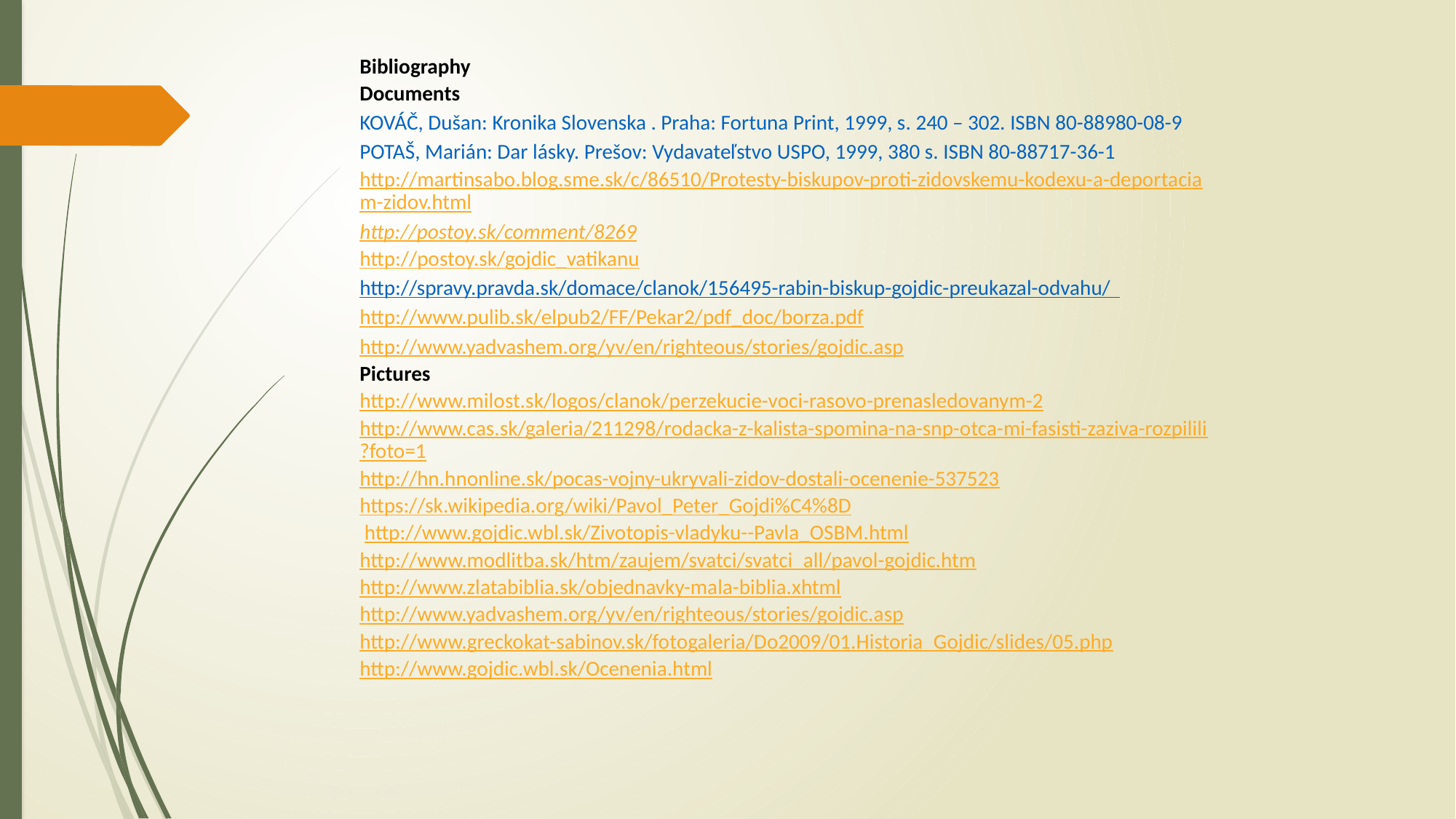

Bibliography
Documents
KOVÁČ, Dušan: Kronika Slovenska . Praha: Fortuna Print, 1999, s. 240 – 302. ISBN 80-88980-08-9
POTAŠ, Marián: Dar lásky. Prešov: Vydavateľstvo USPO, 1999, 380 s. ISBN 80-88717-36-1
http://martinsabo.blog.sme.sk/c/86510/Protesty-biskupov-proti-zidovskemu-kodexu-a-deportaciam-zidov.html
http://postoy.sk/comment/8269
http://postoy.sk/gojdic_vatikanu
http://spravy.pravda.sk/domace/clanok/156495-rabin-biskup-gojdic-preukazal-odvahu/
http://www.pulib.sk/elpub2/FF/Pekar2/pdf_doc/borza.pdf
http://www.yadvashem.org/yv/en/righteous/stories/gojdic.asp
Pictures
http://www.milost.sk/logos/clanok/perzekucie-voci-rasovo-prenasledovanym-2
http://www.cas.sk/galeria/211298/rodacka-z-kalista-spomina-na-snp-otca-mi-fasisti-zaziva-rozpilili?foto=1
http://hn.hnonline.sk/pocas-vojny-ukryvali-zidov-dostali-ocenenie-537523
https://sk.wikipedia.org/wiki/Pavol_Peter_Gojdi%C4%8D
 http://www.gojdic.wbl.sk/Zivotopis-vladyku--Pavla_OSBM.html
http://www.modlitba.sk/htm/zaujem/svatci/svatci_all/pavol-gojdic.htm
http://www.zlatabiblia.sk/objednavky-mala-biblia.xhtml
http://www.yadvashem.org/yv/en/righteous/stories/gojdic.asp
http://www.greckokat-sabinov.sk/fotogaleria/Do2009/01.Historia_Gojdic/slides/05.php
http://www.gojdic.wbl.sk/Ocenenia.html